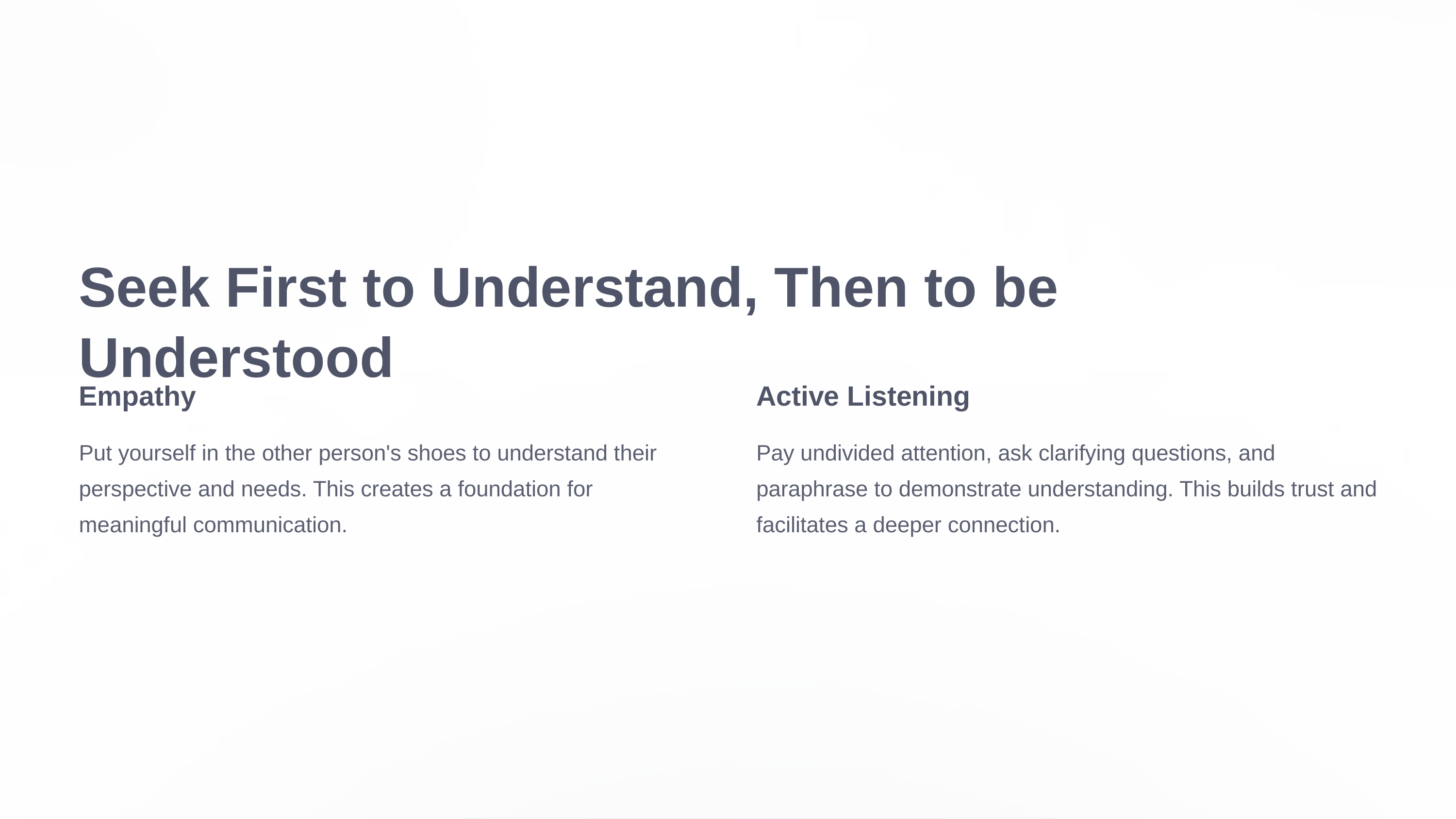

Seek First to Understand, Then to be Understood
Empathy
Active Listening
Put yourself in the other person's shoes to understand their perspective and needs. This creates a foundation for meaningful communication.
Pay undivided attention, ask clarifying questions, and paraphrase to demonstrate understanding. This builds trust and facilitates a deeper connection.